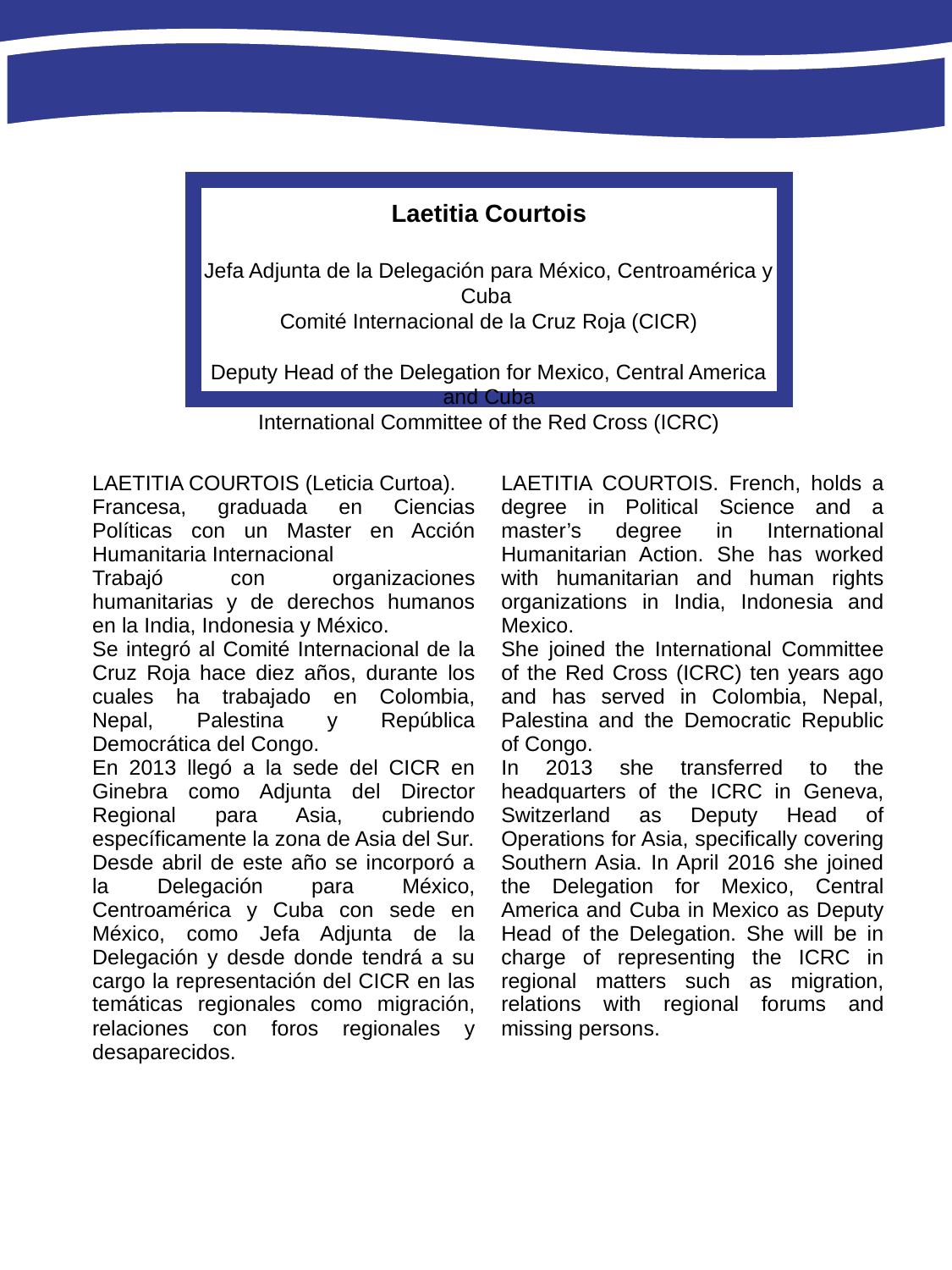

Laetitia Courtois

Jefa Adjunta de la Delegación para México, Centroamérica y Cuba
Comité Internacional de la Cruz Roja (CICR)

Deputy Head of the Delegation for Mexico, Central America and Cuba
International Committee of the Red Cross (ICRC)

| LAETITIA COURTOIS (Leticia Curtoa). Francesa, graduada en Ciencias Políticas con un Master en Acción Humanitaria Internacional Trabajó con organizaciones humanitarias y de derechos humanos en la India, Indonesia y México. Se integró al Comité Internacional de la Cruz Roja hace diez años, durante los cuales ha trabajado en Colombia, Nepal, Palestina y República Democrática del Congo. En 2013 llegó a la sede del CICR en Ginebra como Adjunta del Director Regional para Asia, cubriendo específicamente la zona de Asia del Sur. Desde abril de este año se incorporó a la Delegación para México, Centroamérica y Cuba con sede en México, como Jefa Adjunta de la Delegación y desde donde tendrá a su cargo la representación del CICR en las temáticas regionales como migración, relaciones con foros regionales y desaparecidos. | LAETITIA COURTOIS. French, holds a degree in Political Science and a master’s degree in International Humanitarian Action. She has worked with humanitarian and human rights organizations in India, Indonesia and Mexico. She joined the International Committee of the Red Cross (ICRC) ten years ago and has served in Colombia, Nepal, Palestina and the Democratic Republic of Congo. In 2013 she transferred to the headquarters of the ICRC in Geneva, Switzerland as Deputy Head of Operations for Asia, specifically covering Southern Asia. In April 2016 she joined the Delegation for Mexico, Central America and Cuba in Mexico as Deputy Head of the Delegation. She will be in charge of representing the ICRC in regional matters such as migration, relations with regional forums and missing persons. |
| --- | --- |